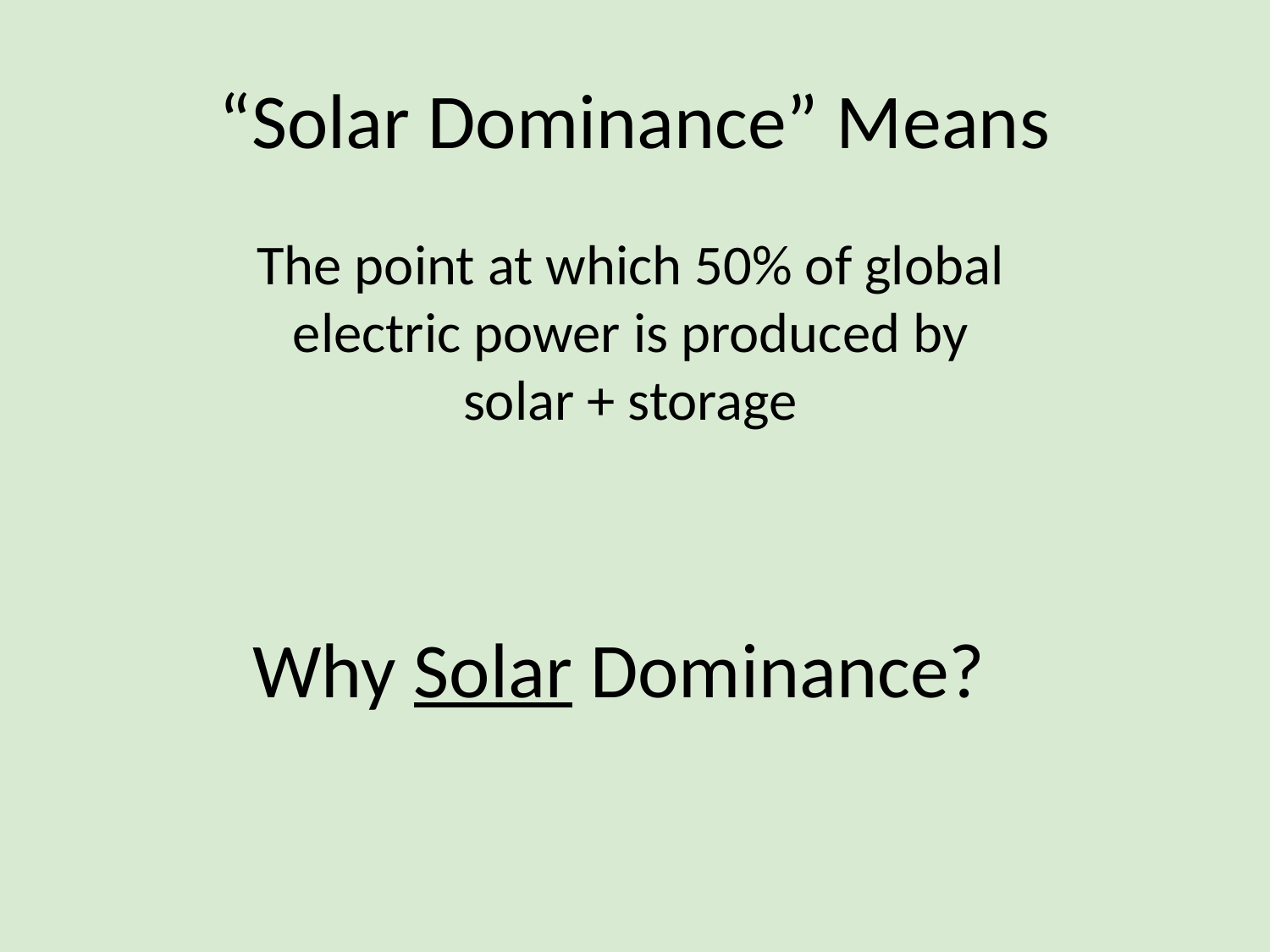

# “Solar Dominance” Means
The point at which 50% of global electric power is produced by solar + storage
Why Solar Dominance?